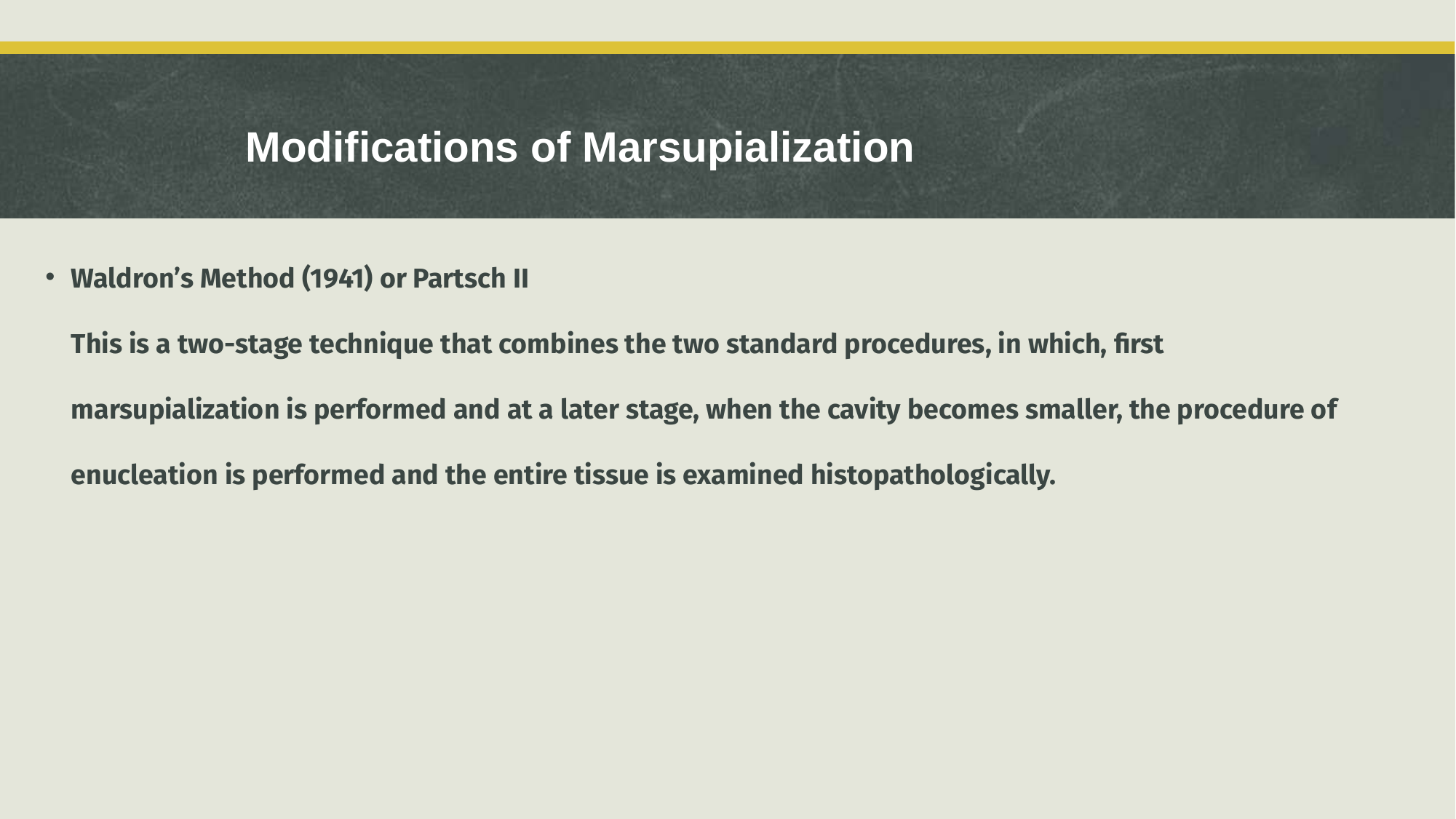

Modifications of Marsupialization
# Waldron’s Method (1941) or Partsch II This is a two-stage technique that combines the two standard procedures, in which, first marsupialization is performed and at a later stage, when the cavity becomes smaller, the procedure of enucleation is performed and the entire tissue is examined histopathologically.